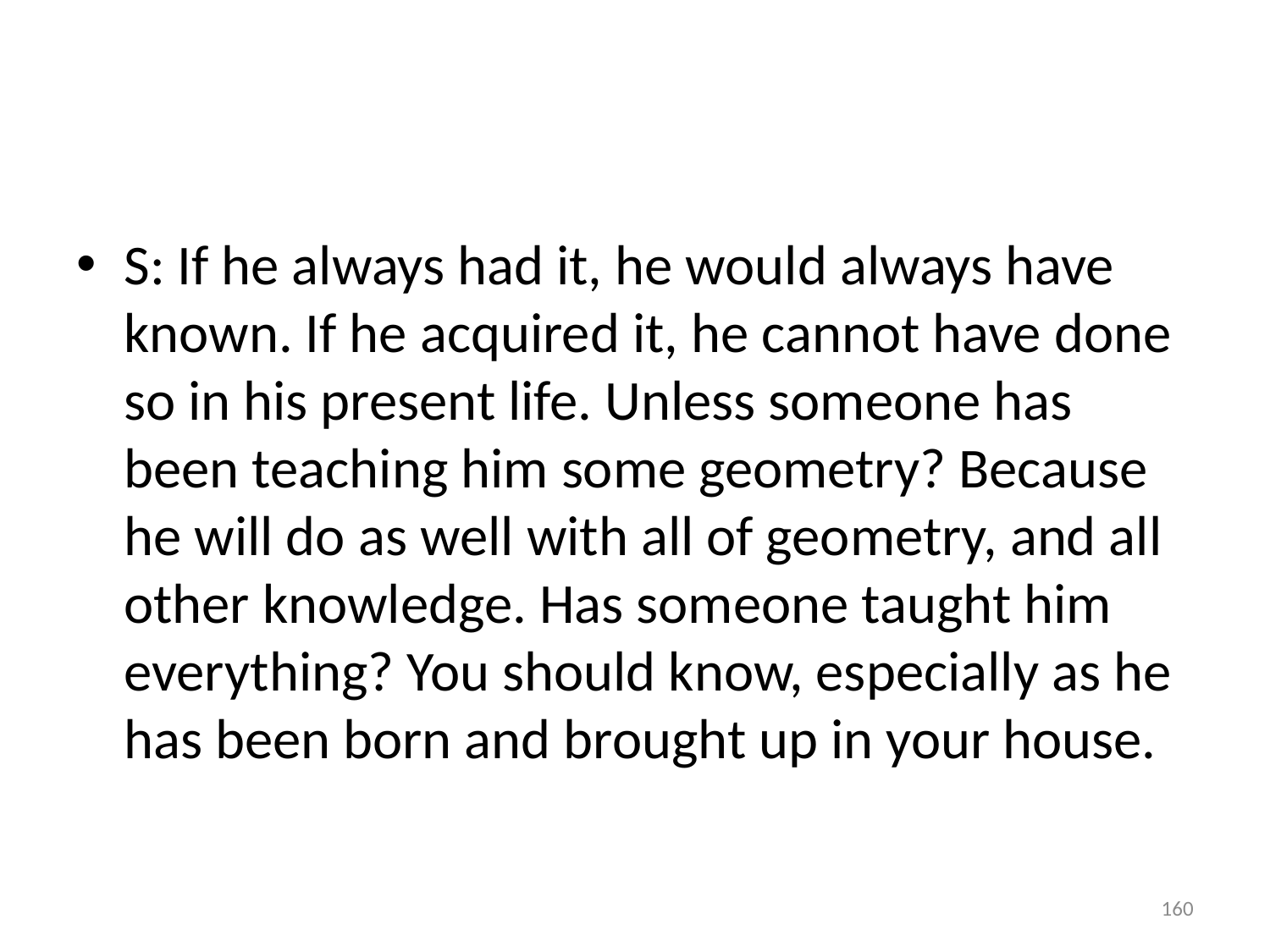

#
S: If he always had it, he would always have known. If he acquired it, he cannot have done so in his present life. Unless someone has been teaching him some geometry? Because he will do as well with all of geometry, and all other knowledge. Has someone taught him everything? You should know, especially as he has been born and brought up in your house.

160